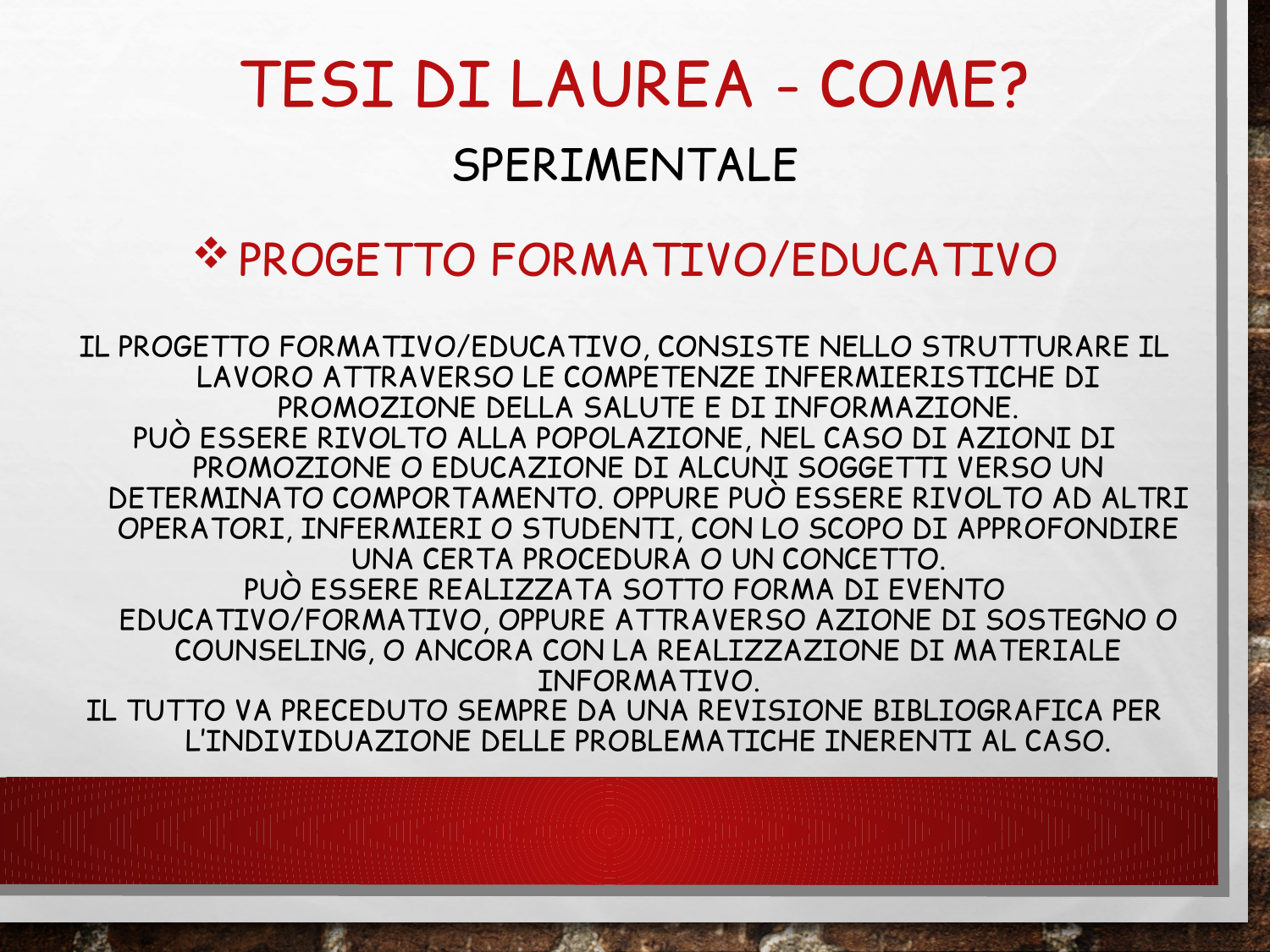

# TESI DI LAUREA - come?
sperimentale

Progetto formativo/educativo

Il progetto formativo/educativo, consiste nello strutturare il lavoro attraverso le competenze infermieristiche di promozione della salute e di informazione.
Può essere rivolto alla popolazione, nel caso di azioni di promozione o educazione di alcuni SOGGETTI verso un determinato comportamento. Oppure può essere rivolto ad altri operatori, infermieri o studenti, con lo scopo di approfondire una certa procedura o un concetto.
Può essere realizzata sotto forma di evento educativo/formativo, oppure attraverso azione di sostegno o counseling, o ancora con la realizzazione di materiale informativo.
IL TUTTO VA PRECEDUTO SEMPRE DA UNA REVISIONE BIBLIOGRAFICA PER L’INDIVIDUAZIONE DELLE PROBLEMATICHE INERENTI AL CASO.